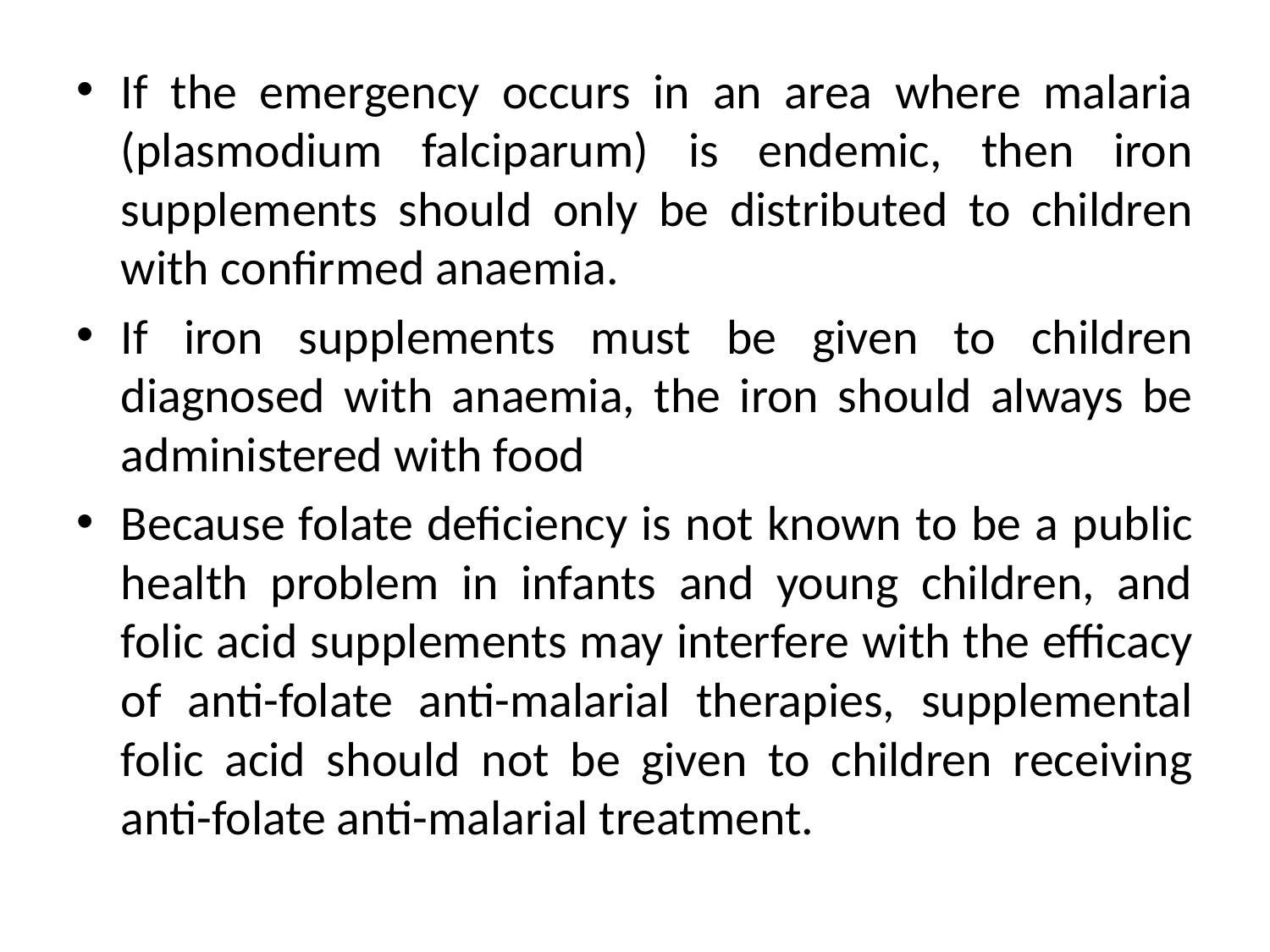

If the emergency occurs in an area where malaria (plasmodium falciparum) is endemic, then iron supplements should only be distributed to children with confirmed anaemia.
If iron supplements must be given to children diagnosed with anaemia, the iron should always be administered with food
Because folate deficiency is not known to be a public health problem in infants and young children, and folic acid supplements may interfere with the efficacy of anti-folate anti-malarial therapies, supplemental folic acid should not be given to children receiving anti-folate anti-malarial treatment.